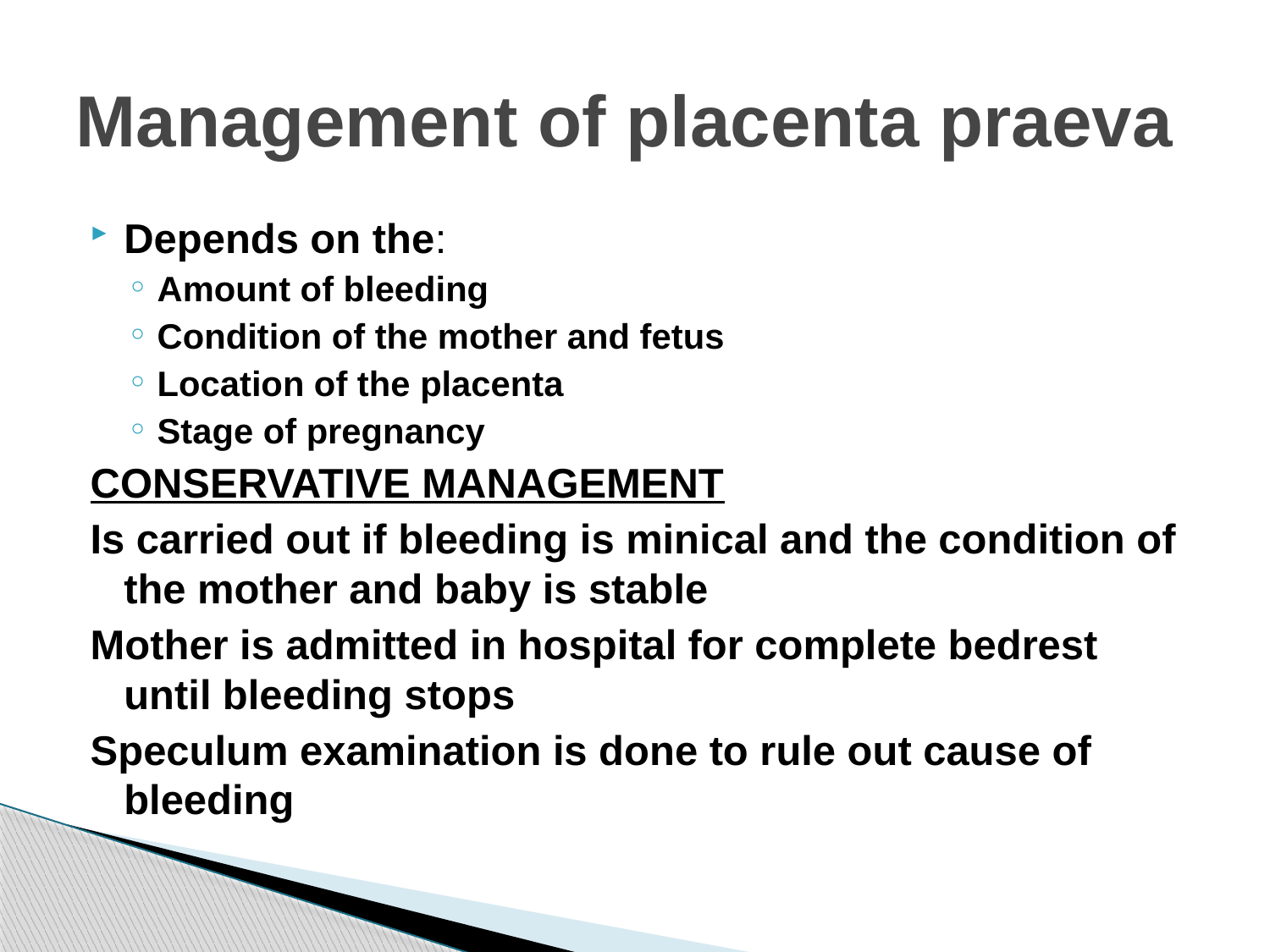

# Management of placenta praeva
Depends on the:
Amount of bleeding
Condition of the mother and fetus
Location of the placenta
Stage of pregnancy
CONSERVATIVE MANAGEMENT
Is carried out if bleeding is minical and the condition of the mother and baby is stable
Mother is admitted in hospital for complete bedrest until bleeding stops
Speculum examination is done to rule out cause of bleeding